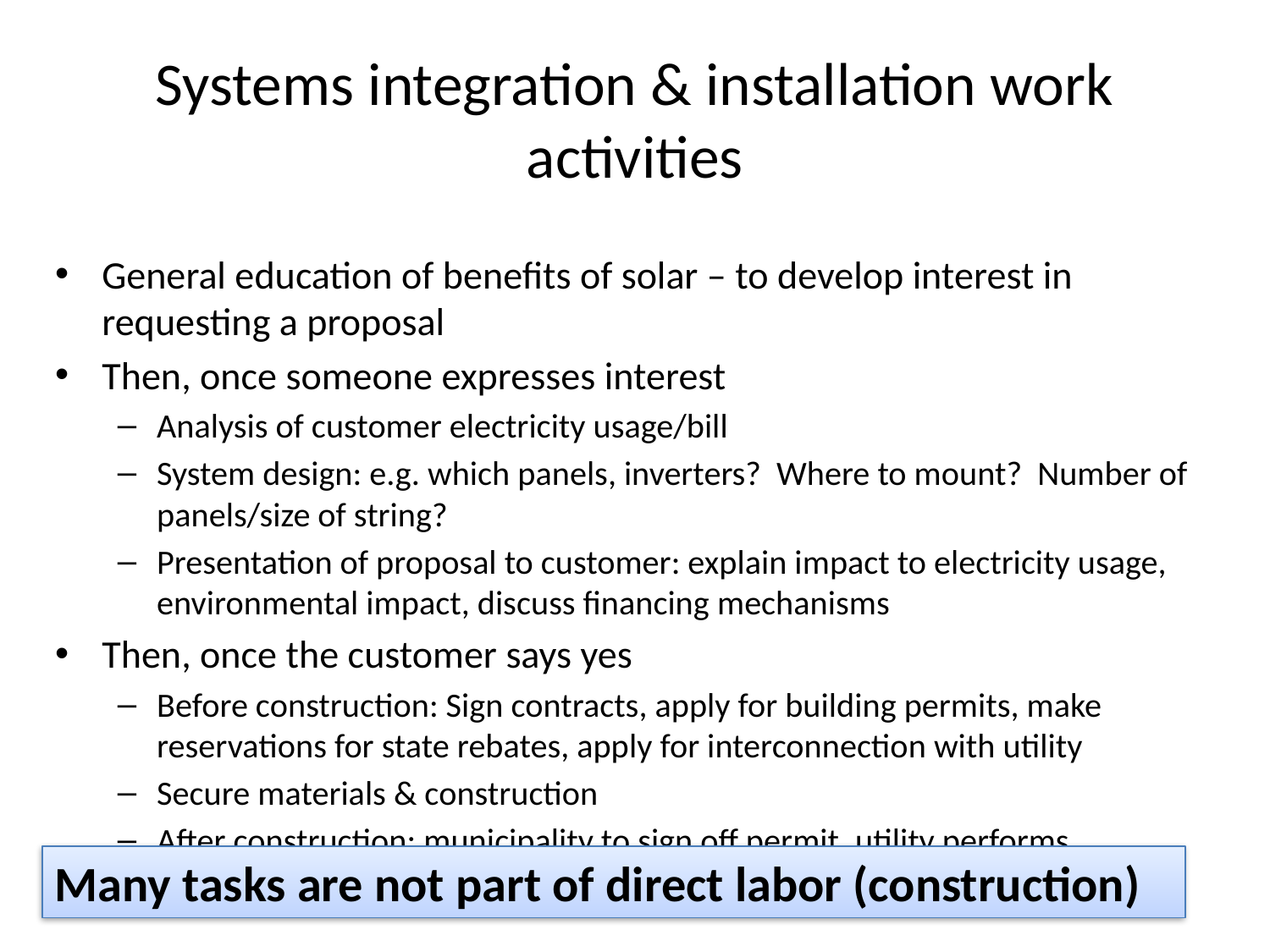

# Systems integration & installation work activities
General education of benefits of solar – to develop interest in requesting a proposal
Then, once someone expresses interest
Analysis of customer electricity usage/bill
System design: e.g. which panels, inverters?  Where to mount?  Number of panels/size of string?
Presentation of proposal to customer: explain impact to electricity usage, environmental impact, discuss financing mechanisms
Then, once the customer says yes
Before construction: Sign contracts, apply for building permits, make reservations for state rebates, apply for interconnection with utility
Secure materials & construction
After construction: municipality to sign off permit, utility performs interconnection, final rebate inspection from state

Many tasks are not part of direct labor (construction)